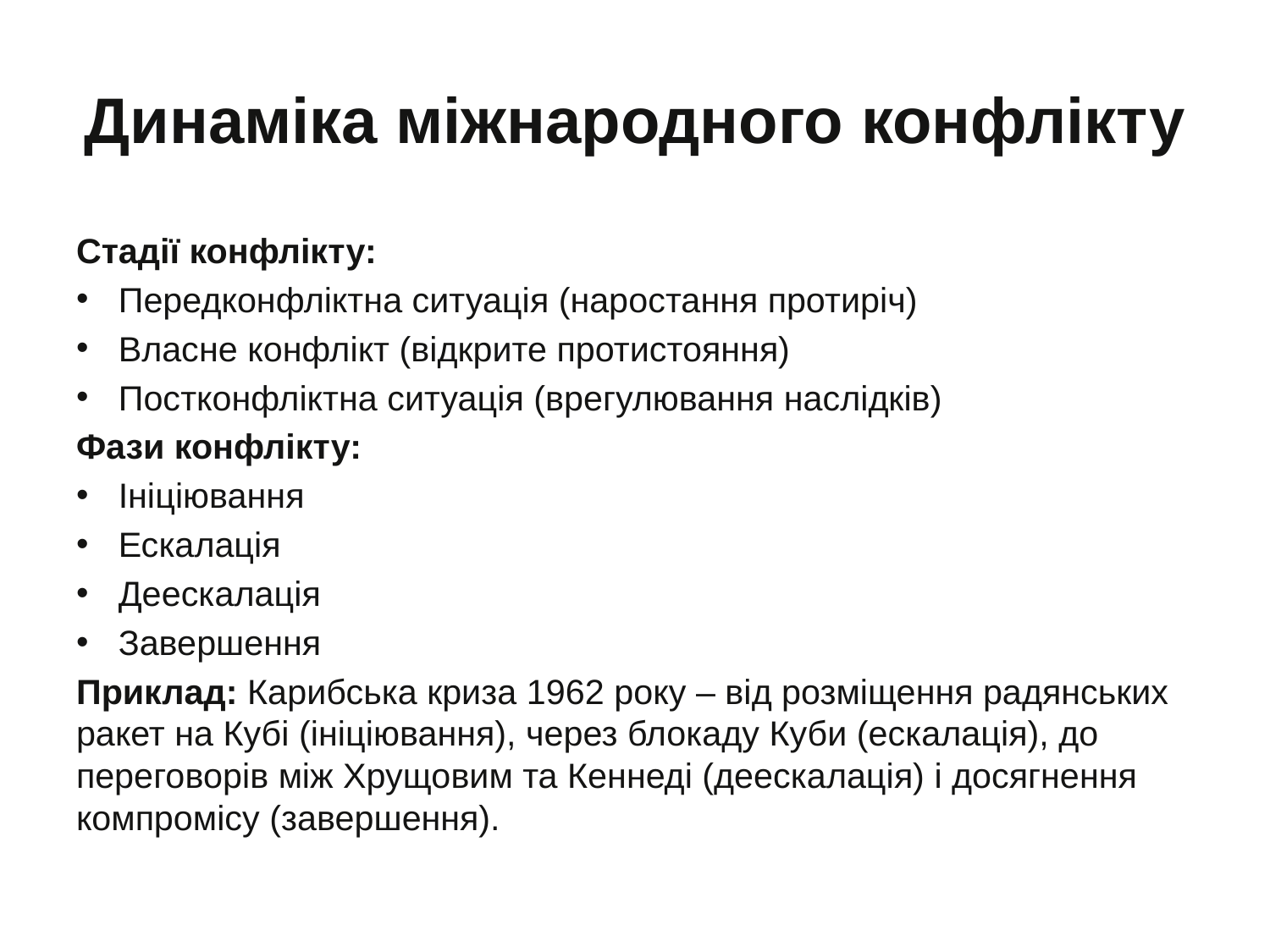

# Динаміка міжнародного конфлікту
Стадії конфлікту:
Передконфліктна ситуація (наростання протиріч)
Власне конфлікт (відкрите протистояння)
Постконфліктна ситуація (врегулювання наслідків)
Фази конфлікту:
Ініціювання
Ескалація
Деескалація
Завершення
Приклад: Карибська криза 1962 року – від розміщення радянських ракет на Кубі (ініціювання), через блокаду Куби (ескалація), до переговорів між Хрущовим та Кеннеді (деескалація) і досягнення компромісу (завершення).